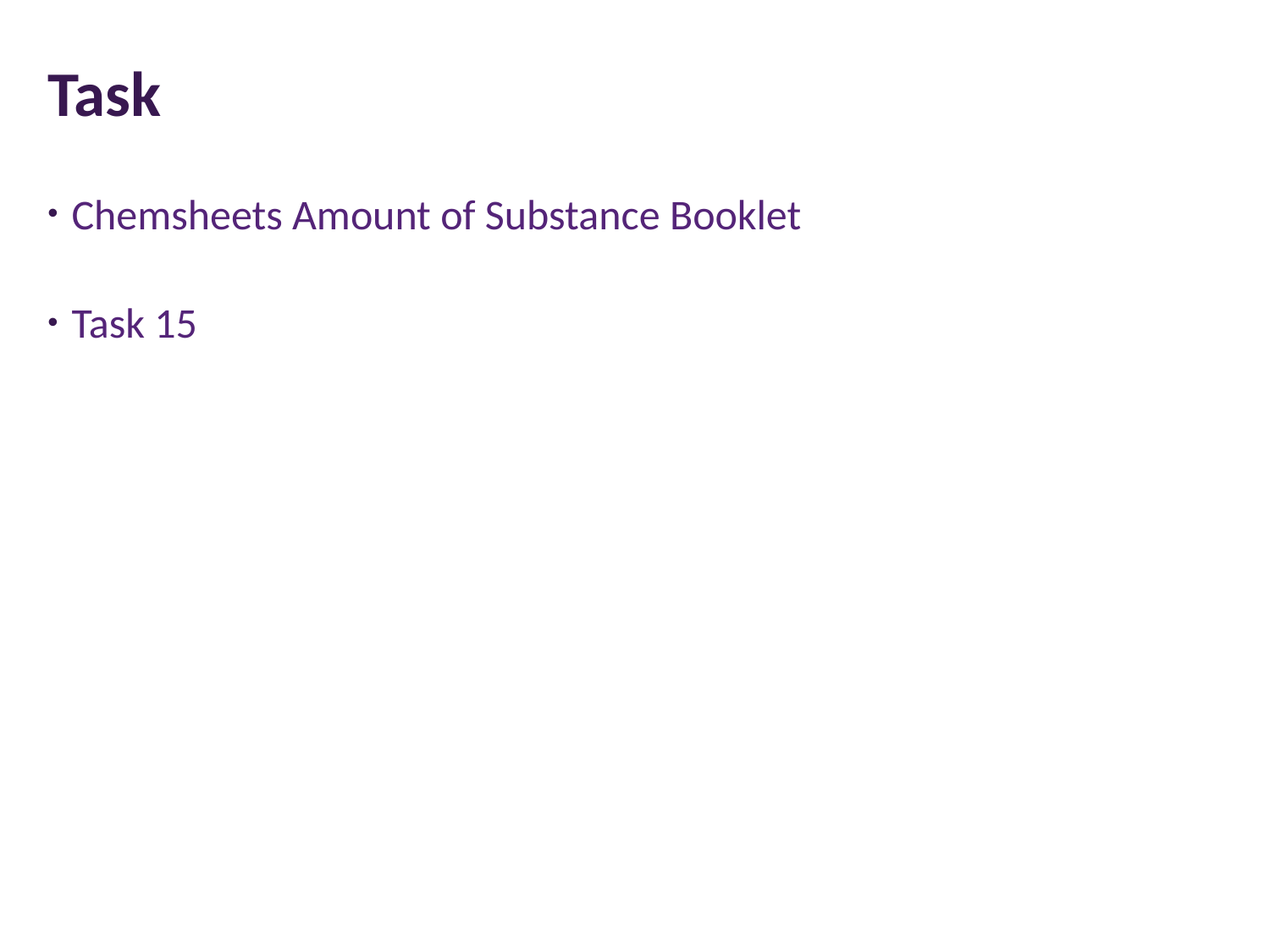

# Task
Chemsheets Amount of Substance Booklet

Task 15